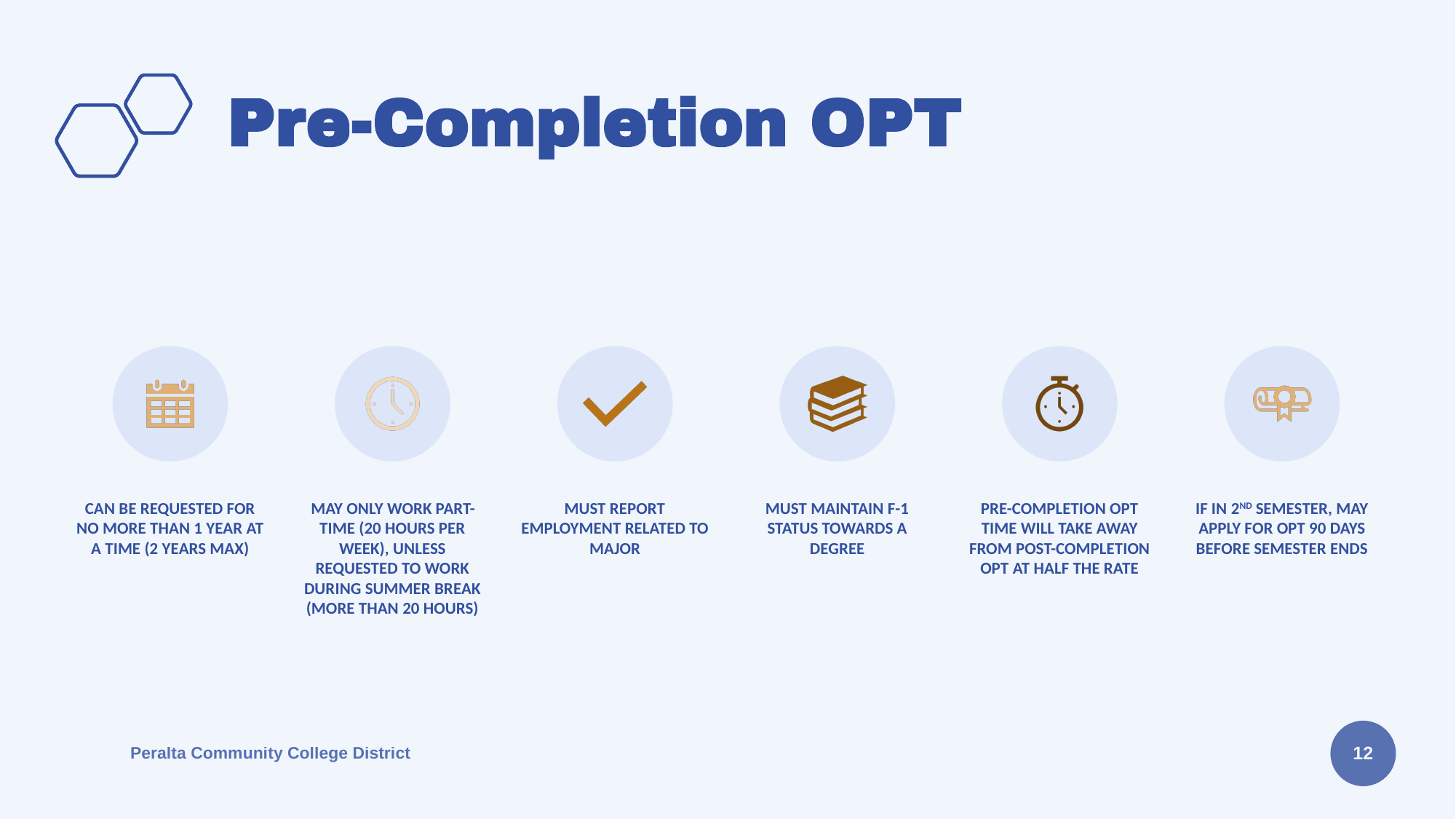

Pre-Completion OPT

Can be requested for no more than 1 year at a time (2 years max)
May only work part-time (20 hours per week), unless requested to work during summer break (more than 20 hours)
Must report employment related to major
Must maintain F-1 status towards a degree
Pre-Completion OPT time will take away from Post-Completion OPT at half the rate
If in 2nd semester, may apply for OPT 90 days before semester ends
12
Peralta Community College District